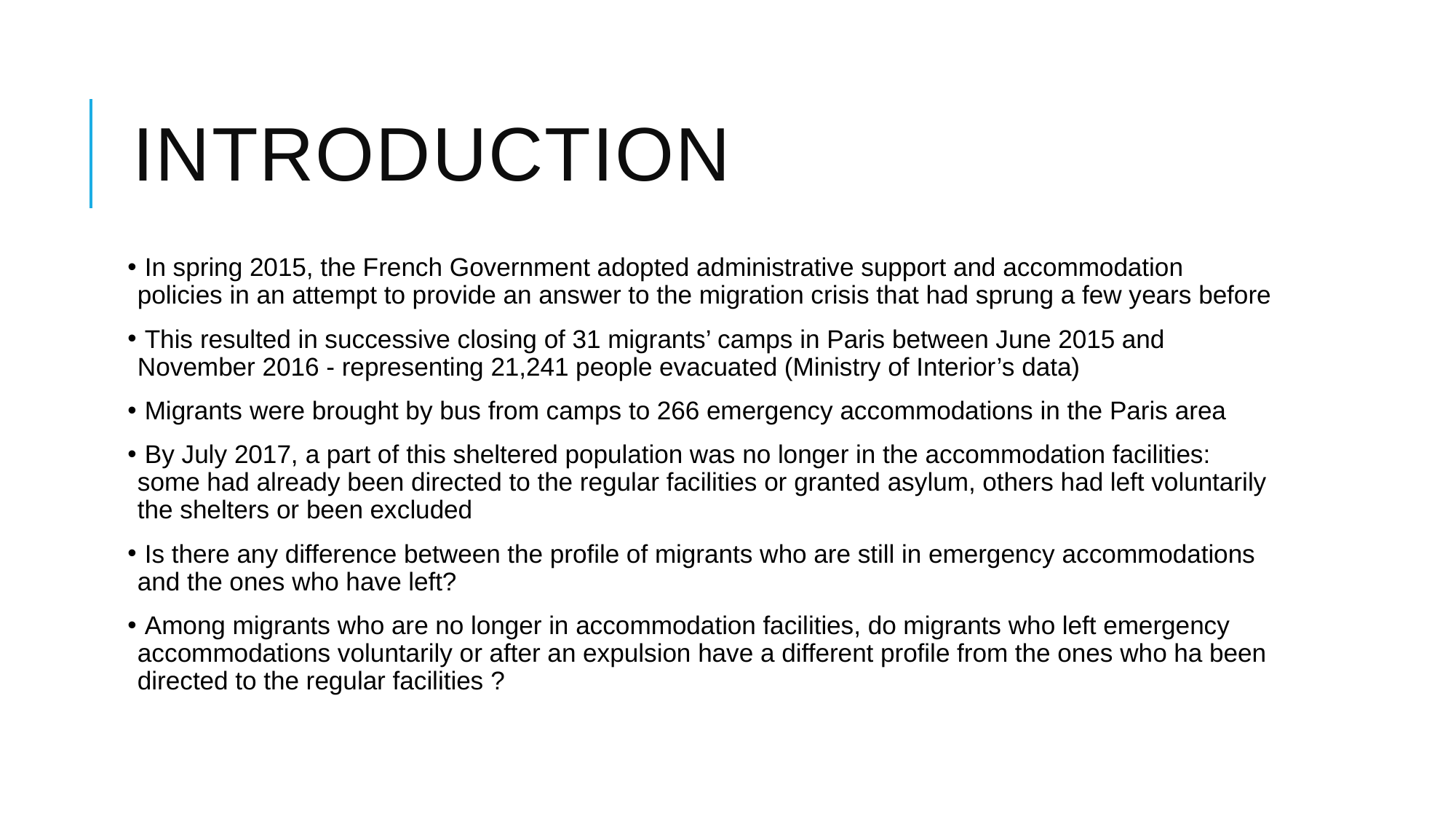

# INTRODUCTION
 In spring 2015, the French Government adopted administrative support and accommodation policies in an attempt to provide an answer to the migration crisis that had sprung a few years before
 This resulted in successive closing of 31 migrants’ camps in Paris between June 2015 and November 2016 - representing 21,241 people evacuated (Ministry of Interior’s data)
 Migrants were brought by bus from camps to 266 emergency accommodations in the Paris area
 By July 2017, a part of this sheltered population was no longer in the accommodation facilities: some had already been directed to the regular facilities or granted asylum, others had left voluntarily the shelters or been excluded
 Is there any difference between the profile of migrants who are still in emergency accommodations and the ones who have left?
 Among migrants who are no longer in accommodation facilities, do migrants who left emergency accommodations voluntarily or after an expulsion have a different profile from the ones who ha been directed to the regular facilities ?